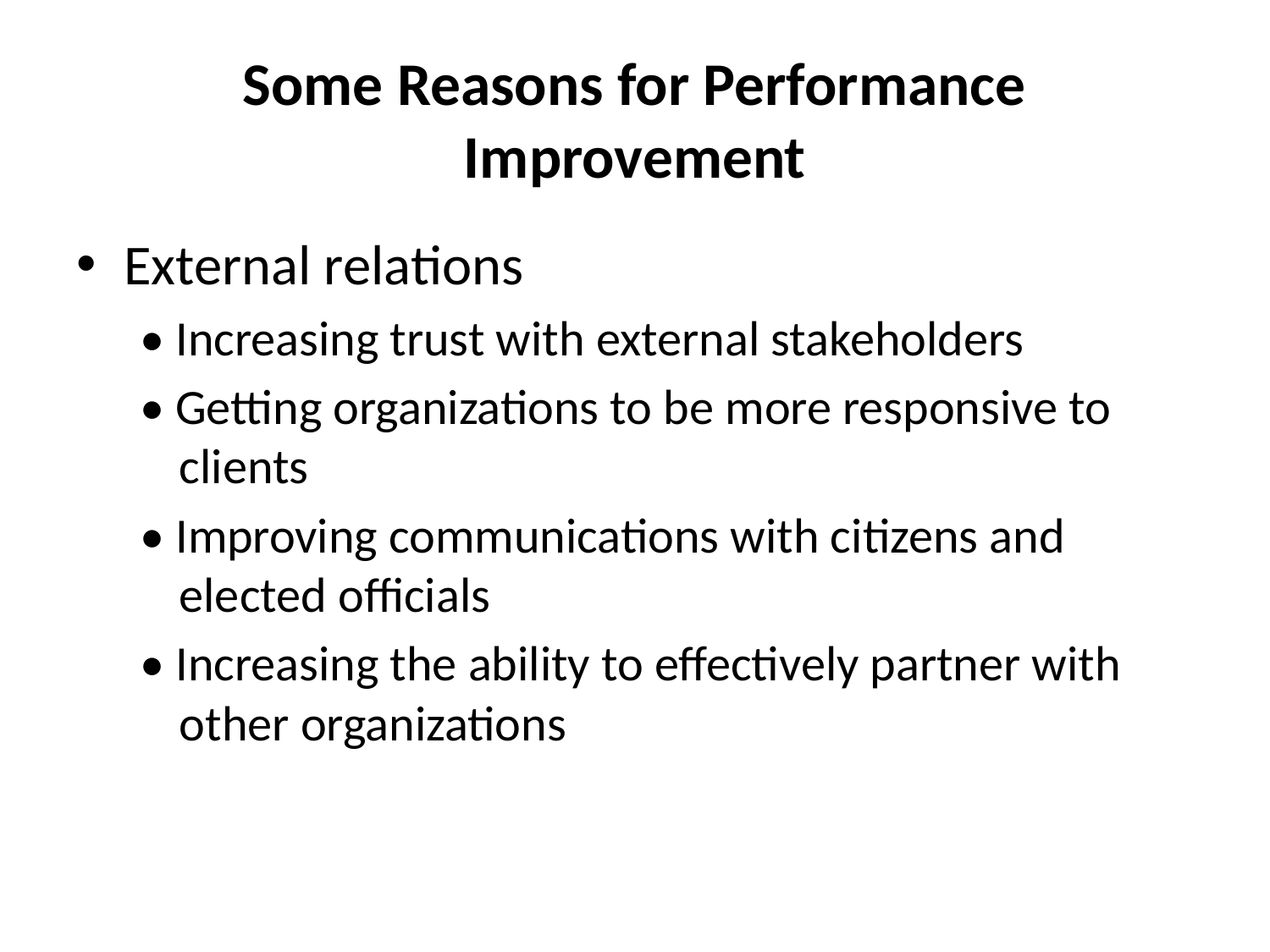

# Some Reasons for Performance Improvement
External relations
• Increasing trust with external stakeholders
• Getting organizations to be more responsive to clients
• Improving communications with citizens and elected officials
• Increasing the ability to effectively partner with other organizations